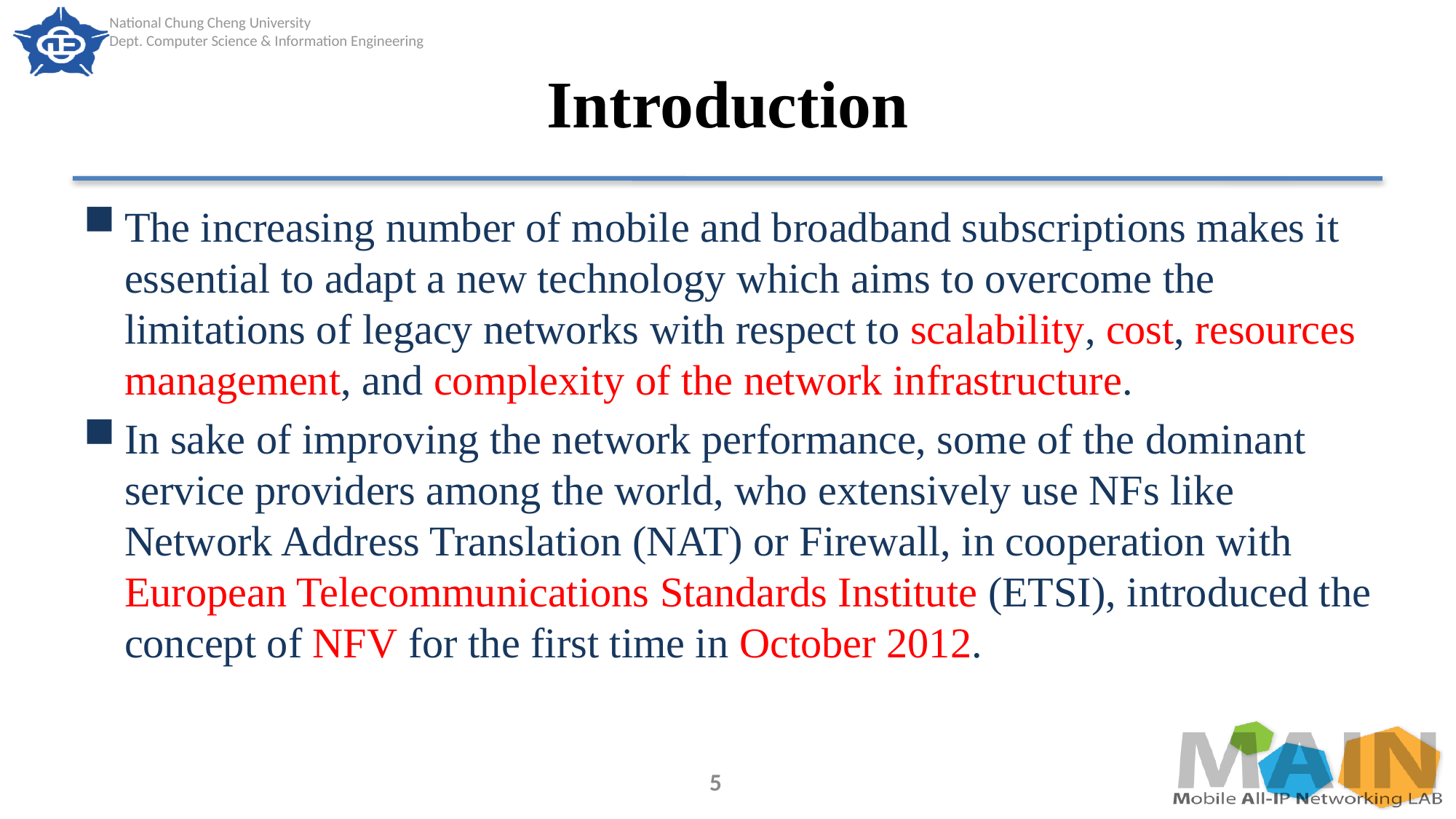

# Introduction
The increasing number of mobile and broadband subscriptions makes it essential to adapt a new technology which aims to overcome the limitations of legacy networks with respect to scalability, cost, resources management, and complexity of the network infrastructure.
In sake of improving the network performance, some of the dominant service providers among the world, who extensively use NFs like Network Address Translation (NAT) or Firewall, in cooperation with European Telecommunications Standards Institute (ETSI), introduced the concept of NFV for the first time in October 2012.
5